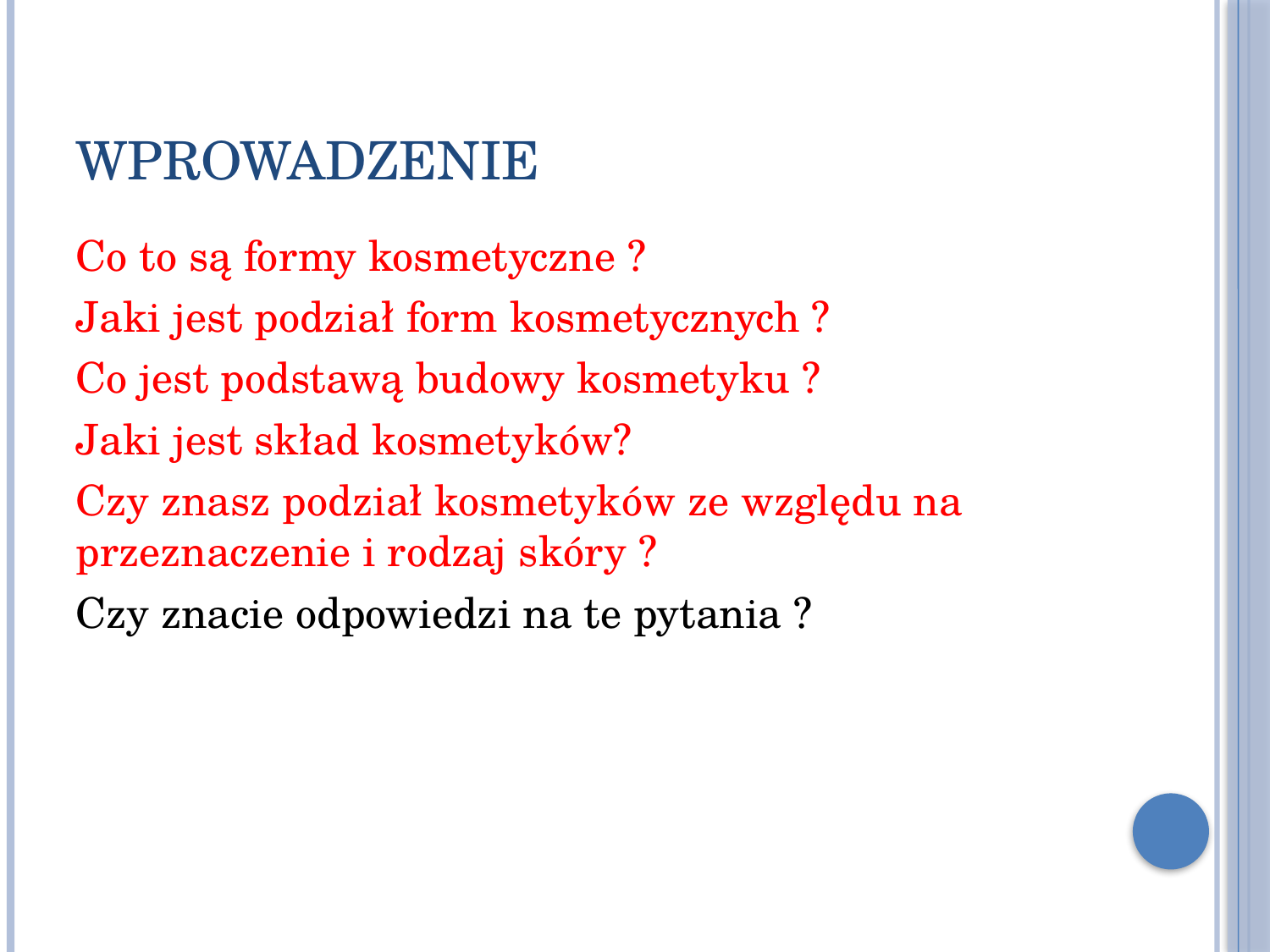

# wprowadzenie
Co to są formy kosmetyczne ?
Jaki jest podział form kosmetycznych ?
Co jest podstawą budowy kosmetyku ?
Jaki jest skład kosmetyków?
Czy znasz podział kosmetyków ze względu na przeznaczenie i rodzaj skóry ?
Czy znacie odpowiedzi na te pytania ?